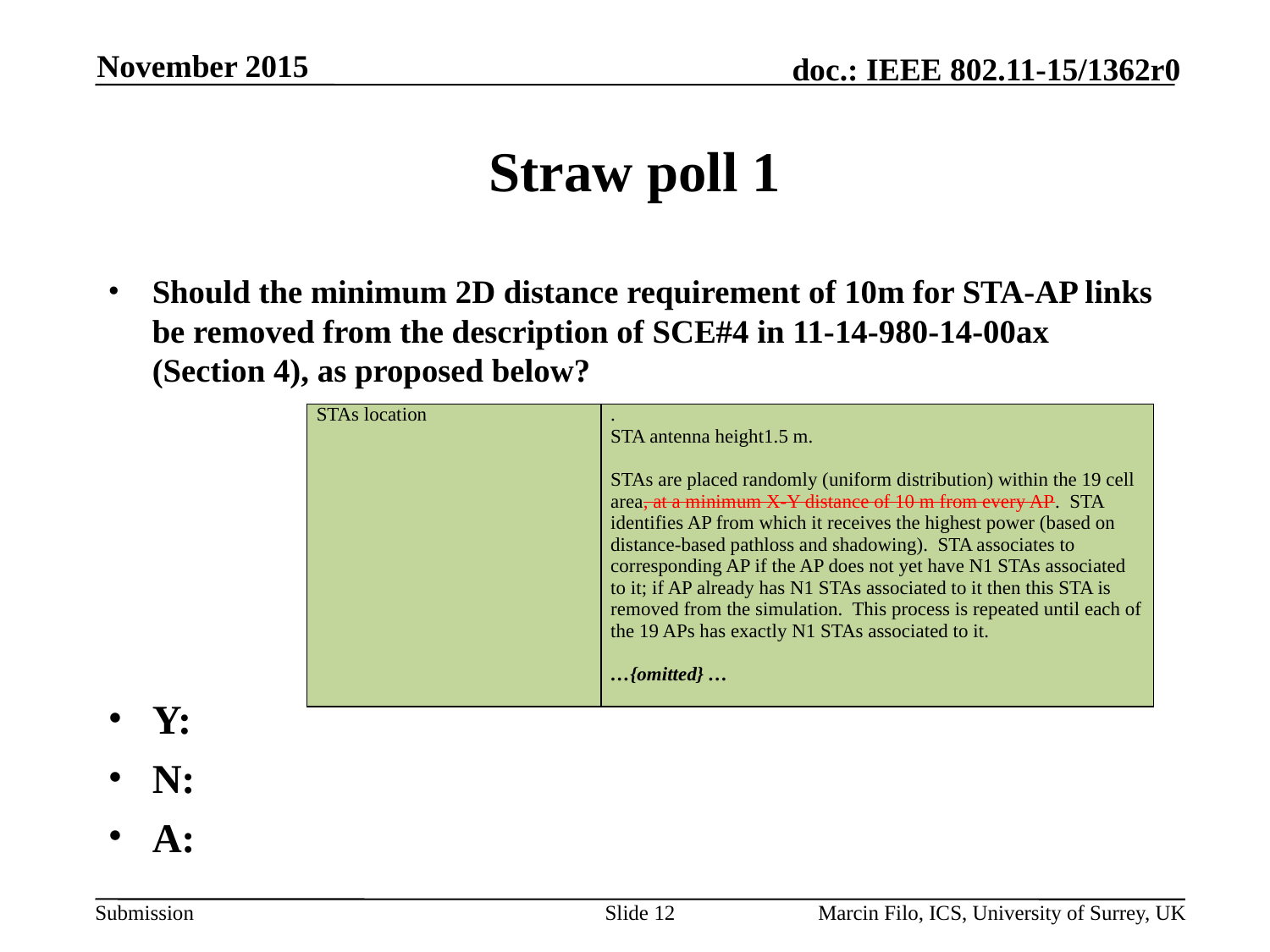

November 2015
# Straw poll 1
Should the minimum 2D distance requirement of 10m for STA-AP links be removed from the description of SCE#4 in 11-14-980-14-00ax (Section 4), as proposed below?

Y:
N:
A:
| STAs location | . STA antenna height1.5 m. STAs are placed randomly (uniform distribution) within the 19 cell area, at a minimum X-Y distance of 10 m from every AP. STA identifies AP from which it receives the highest power (based on distance-based pathloss and shadowing). STA associates to corresponding AP if the AP does not yet have N1 STAs associated to it; if AP already has N1 STAs associated to it then this STA is removed from the simulation. This process is repeated until each of the 19 APs has exactly N1 STAs associated to it. …{omitted} … |
| --- | --- |
Slide 12
Marcin Filo, ICS, University of Surrey, UK